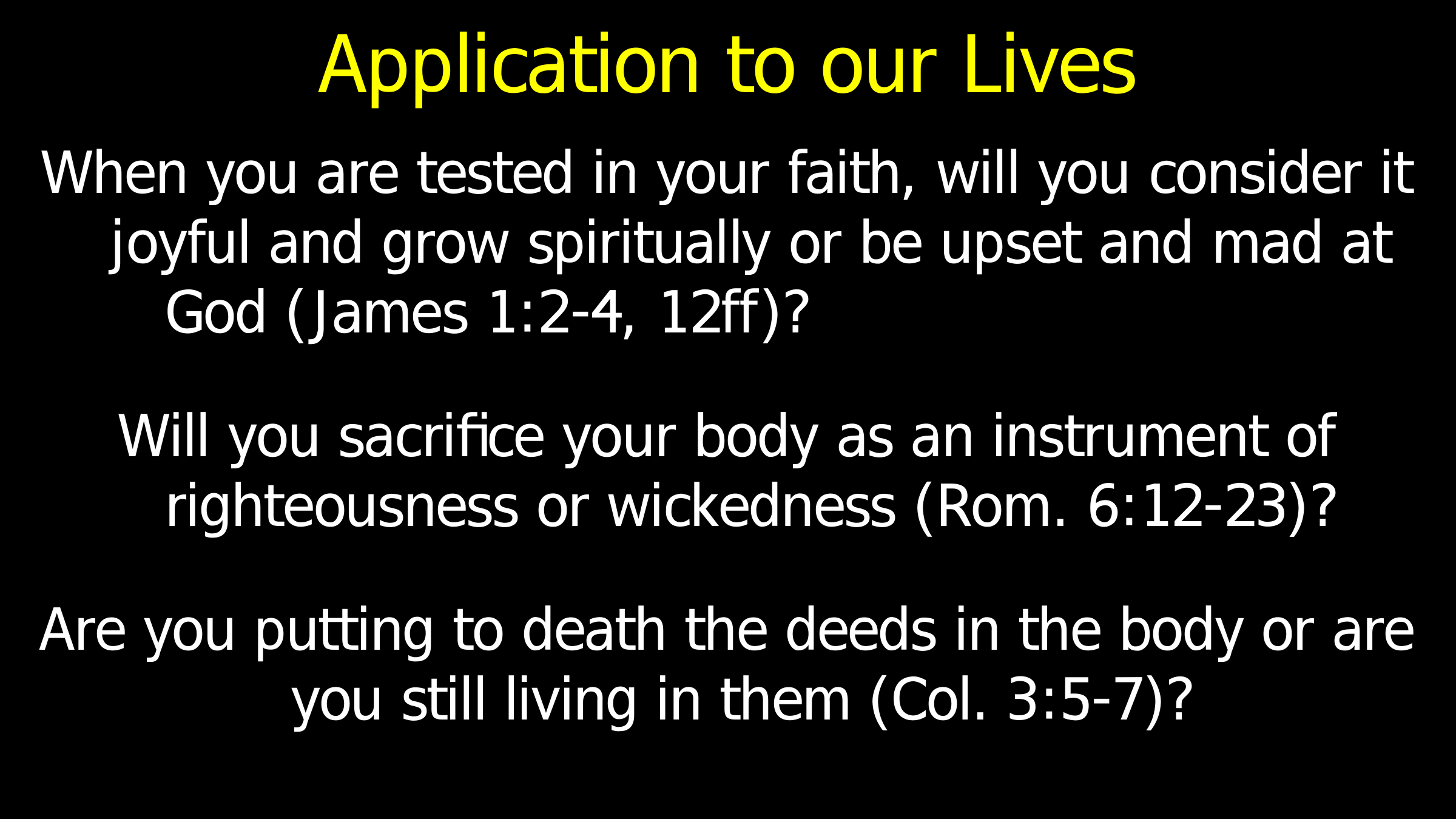

# Application to our Lives
When you are tested in your faith, will you consider it joyful and grow spiritually or be upset and mad at God (James 1:2-4, 12ff)?

Will you sacrifice your body as an instrument of righteousness or wickedness (Rom. 6:12-23)?

Are you putting to death the deeds in the body or are you still living in them (Col. 3:5-7)?